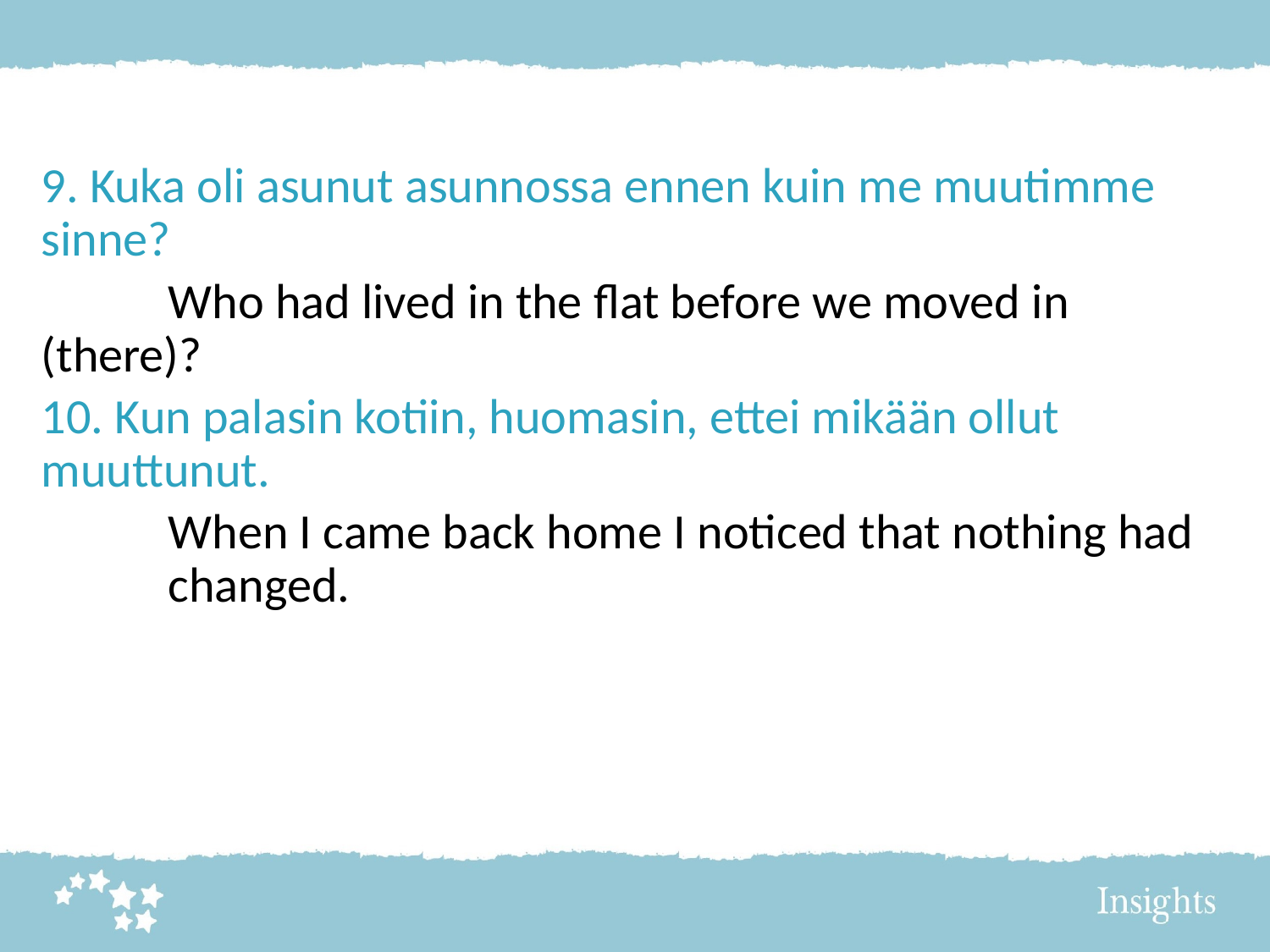

9. Kuka oli asunut asunnossa ennen kuin me muutimme sinne?
	Who had lived in the flat before we moved in 	(there)?
10. Kun palasin kotiin, huomasin, ettei mikään ollut muuttunut.
	When I came back home I noticed that nothing had 	changed.